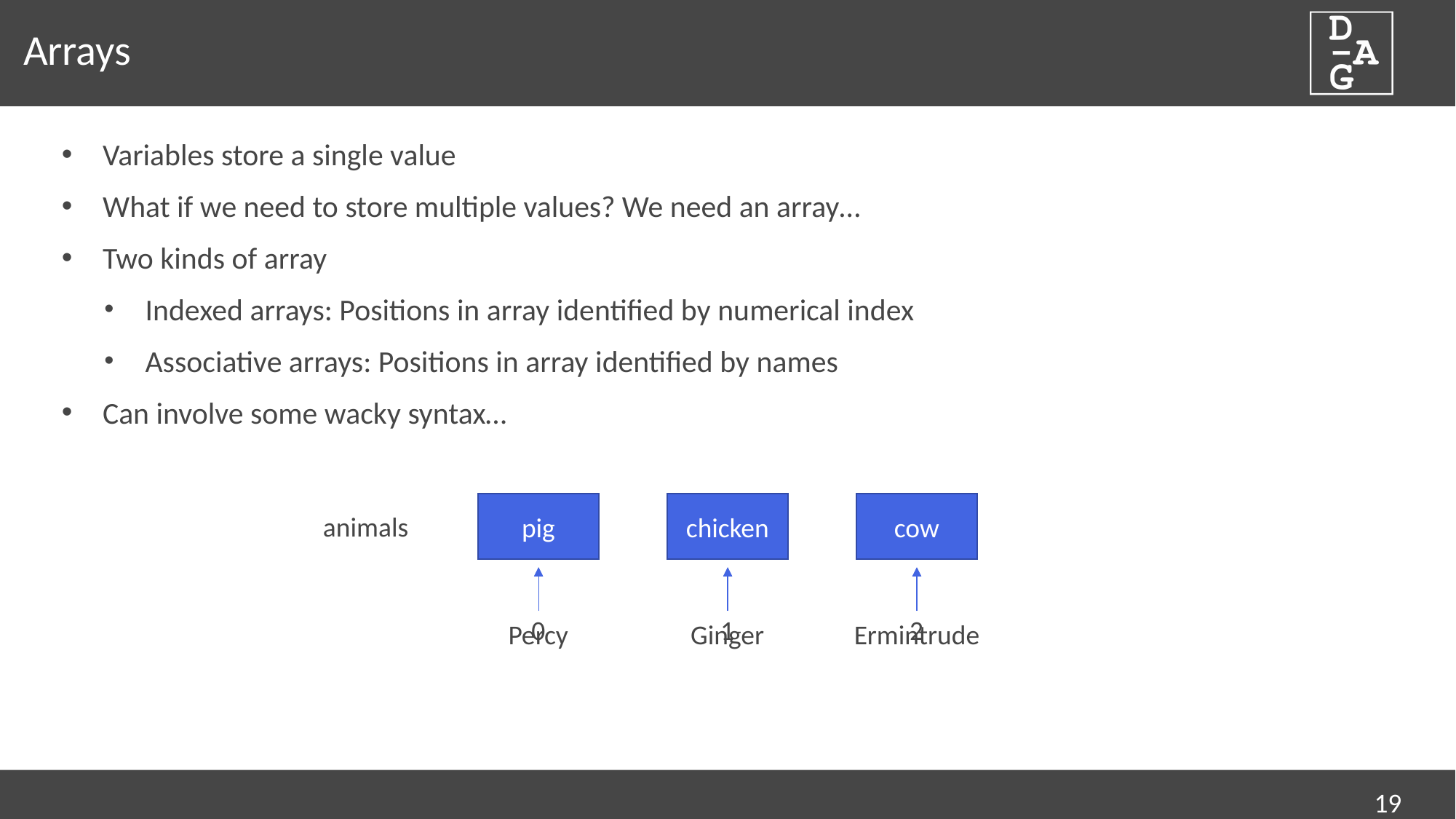

# Arrays
Variables store a single value
What if we need to store multiple values? We need an array…
Two kinds of array
Indexed arrays: Positions in array identified by numerical index
Associative arrays: Positions in array identified by names
Can involve some wacky syntax…
pig
chicken
cow
animals
Percy
Ginger
Ermintrude
0
1
2
19